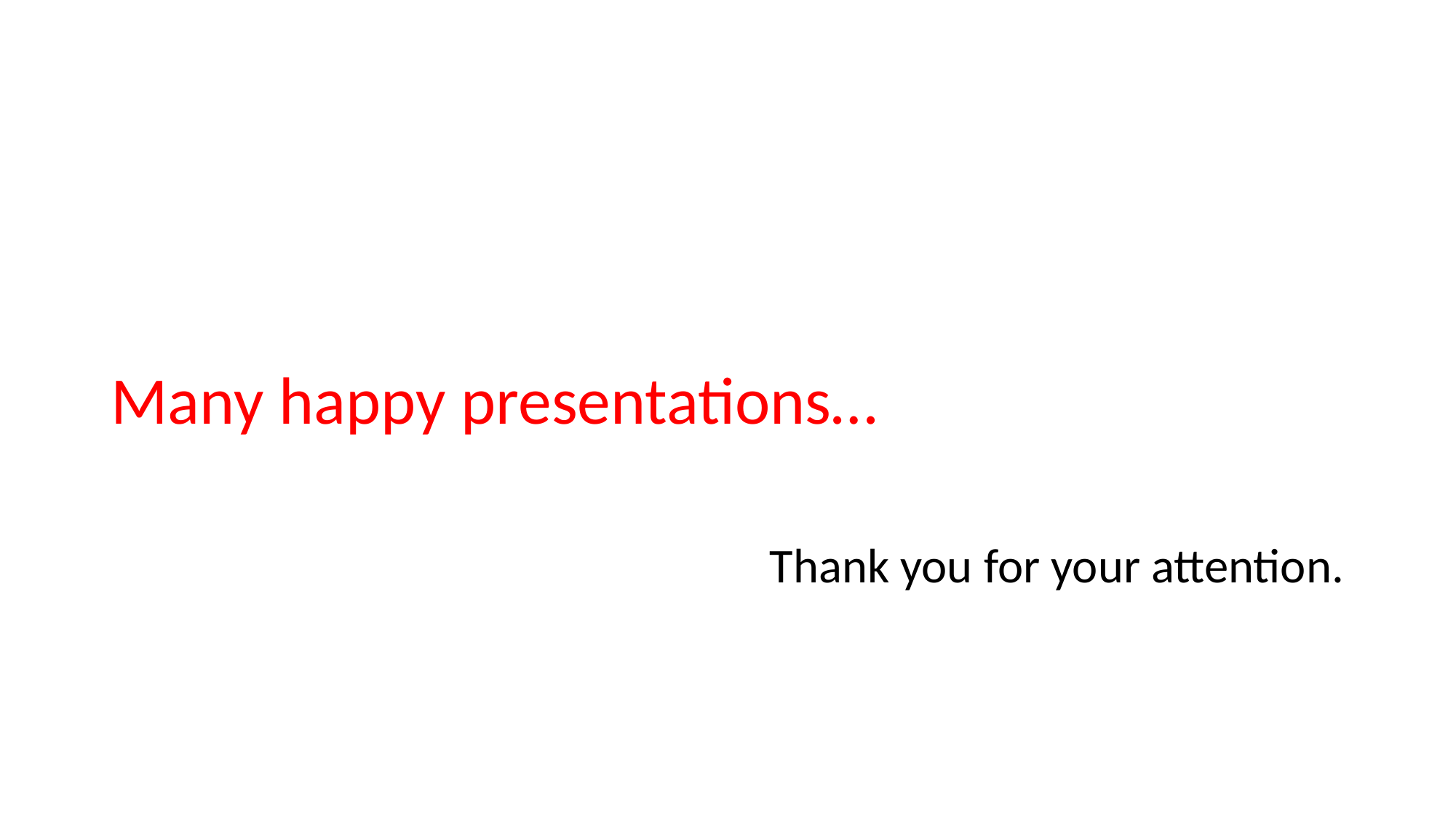

#
Many happy presentations…

Thank you for your attention.